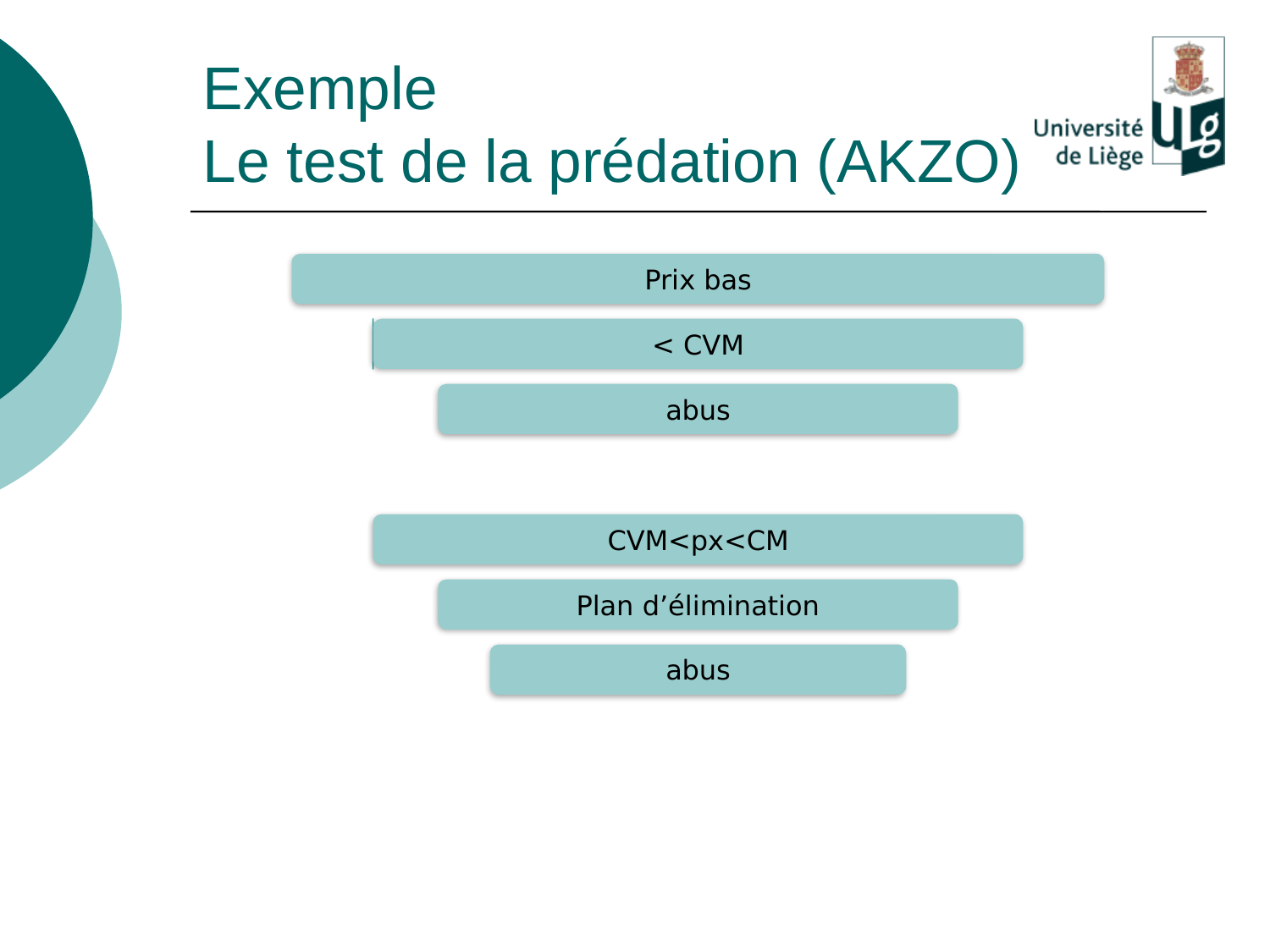

# Exemple Le test de la prédation (AKZO)
Prix bas
< CVM
abus
CVM<px<CM
abus
Plan d’élimination